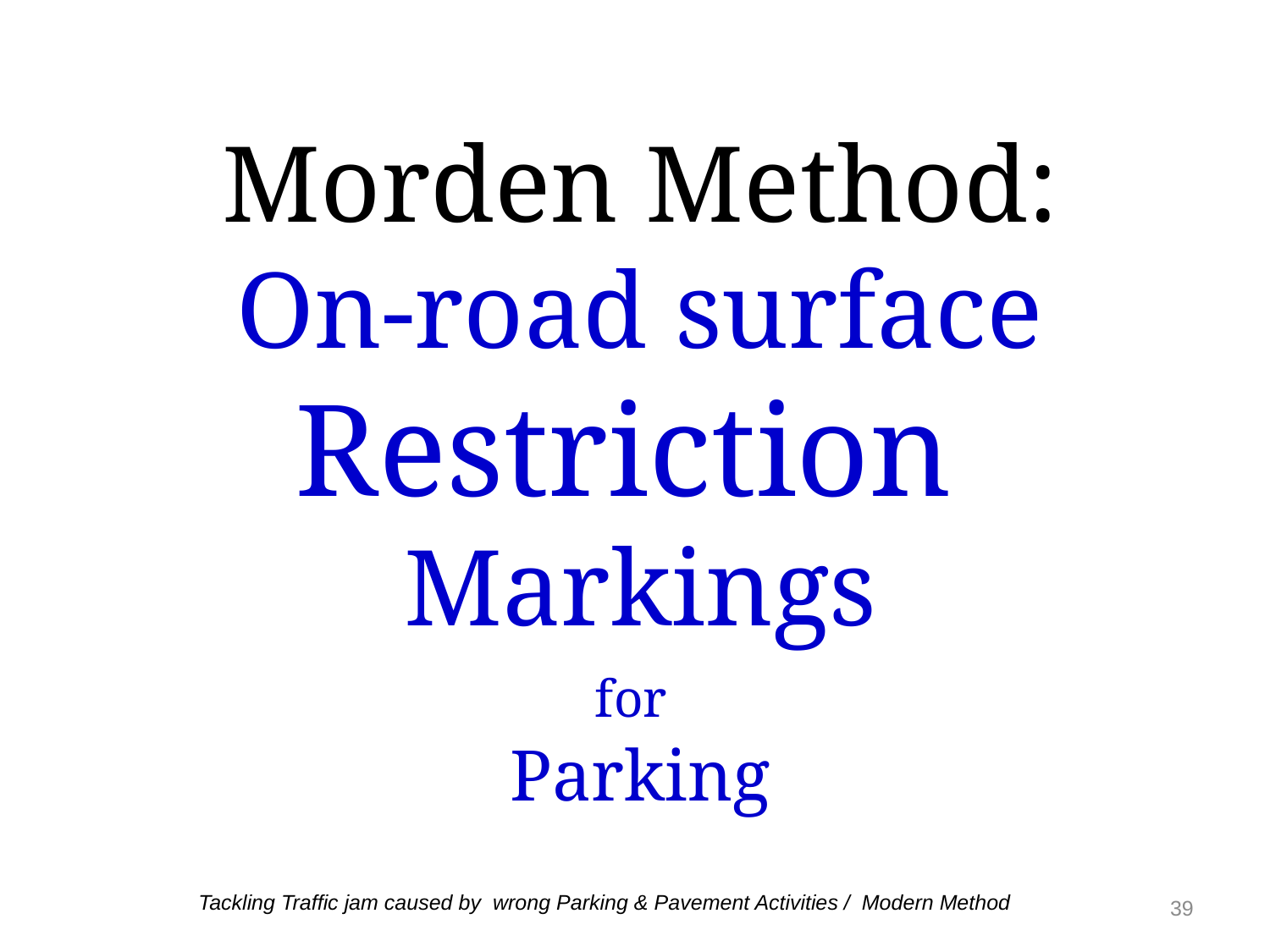

# Morden Method: On-road surface Restriction Markings for Parking
39
Tackling Traffic jam caused by  wrong Parking & Pavement Activities /  Modern Method